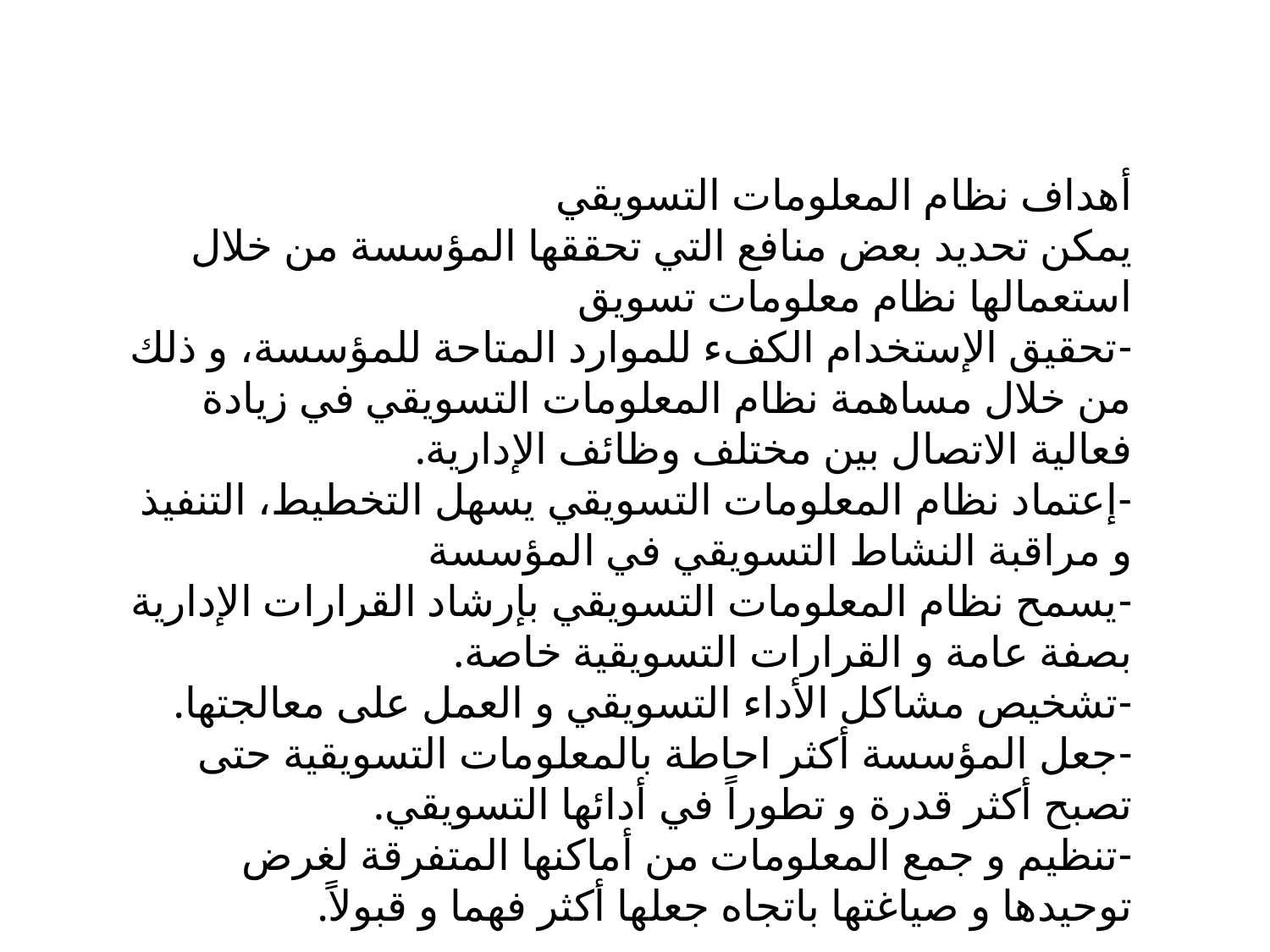

أهداف نظام المعلومات التسويقي
يمكن تحديد بعض منافع التي تحققها المؤسسة من خلال استعمالها نظام معلومات تسويق
-تحقيق الإستخدام الكفء للموارد المتاحة للمؤسسة، و ذلك من خلال مساهمة نظام المعلومات التسويقي في زيادة فعالية الاتصال بين مختلف وظائف الإدارية.
-إعتماد نظام المعلومات التسويقي يسهل التخطيط، التنفيذ و مراقبة النشاط التسويقي في المؤسسة
-يسمح نظام المعلومات التسويقي بإرشاد القرارات الإدارية بصفة عامة و القرارات التسويقية خاصة.
-تشخيص مشاكل الأداء التسويقي و العمل على معالجتها.
-جعل المؤسسة أكثر احاطة بالمعلومات التسويقية حتى تصبح أكثر قدرة و تطوراً في أدائها التسويقي.
-تنظيم و جمع المعلومات من أماكنها المتفرقة لغرض توحيدها و صياغتها باتجاه جعلها أكثر فهما و قبولاً.